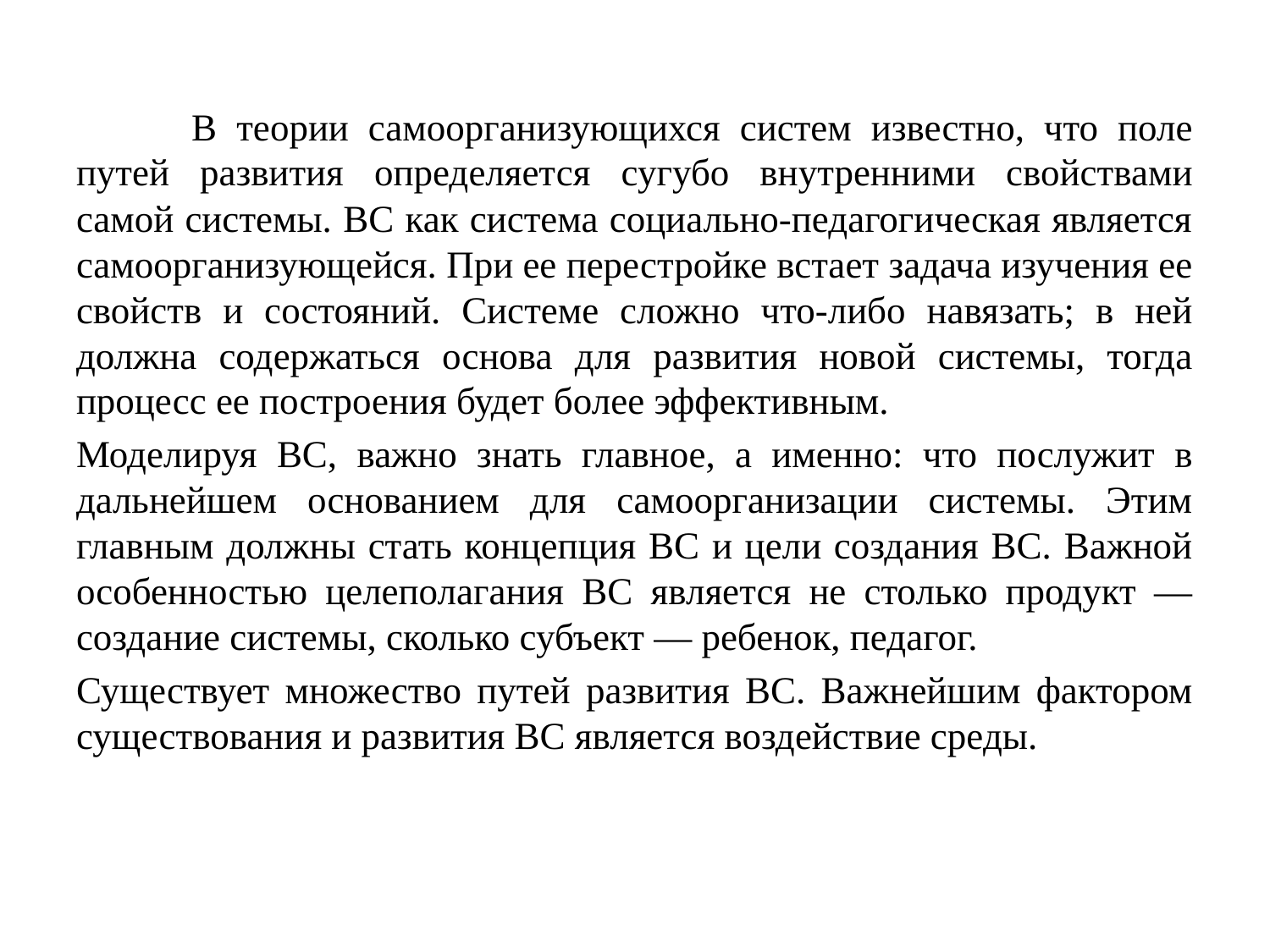

В теории самоорганизующихся систем известно, что поле путей развития определяется сугубо внутренними свойствами самой системы. ВС как система социально-педагогическая является самоорганизующейся. При ее перестройке встает задача изучения ее свойств и состояний. Системе сложно что-либо навязать; в ней должна содержаться основа для развития новой системы, тогда процесс ее построения будет более эффективным.
Моделируя ВС, важно знать главное, а именно: что послужит в дальнейшем основанием для самоорганизации системы. Этим главным должны стать концепция ВС и цели создания ВС. Важной особенностью целеполагания ВС является не столько продукт — создание системы, сколько субъект — ребенок, педагог.
Существует множество путей развития ВС. Важнейшим фактором существования и развития ВС является воздействие среды.